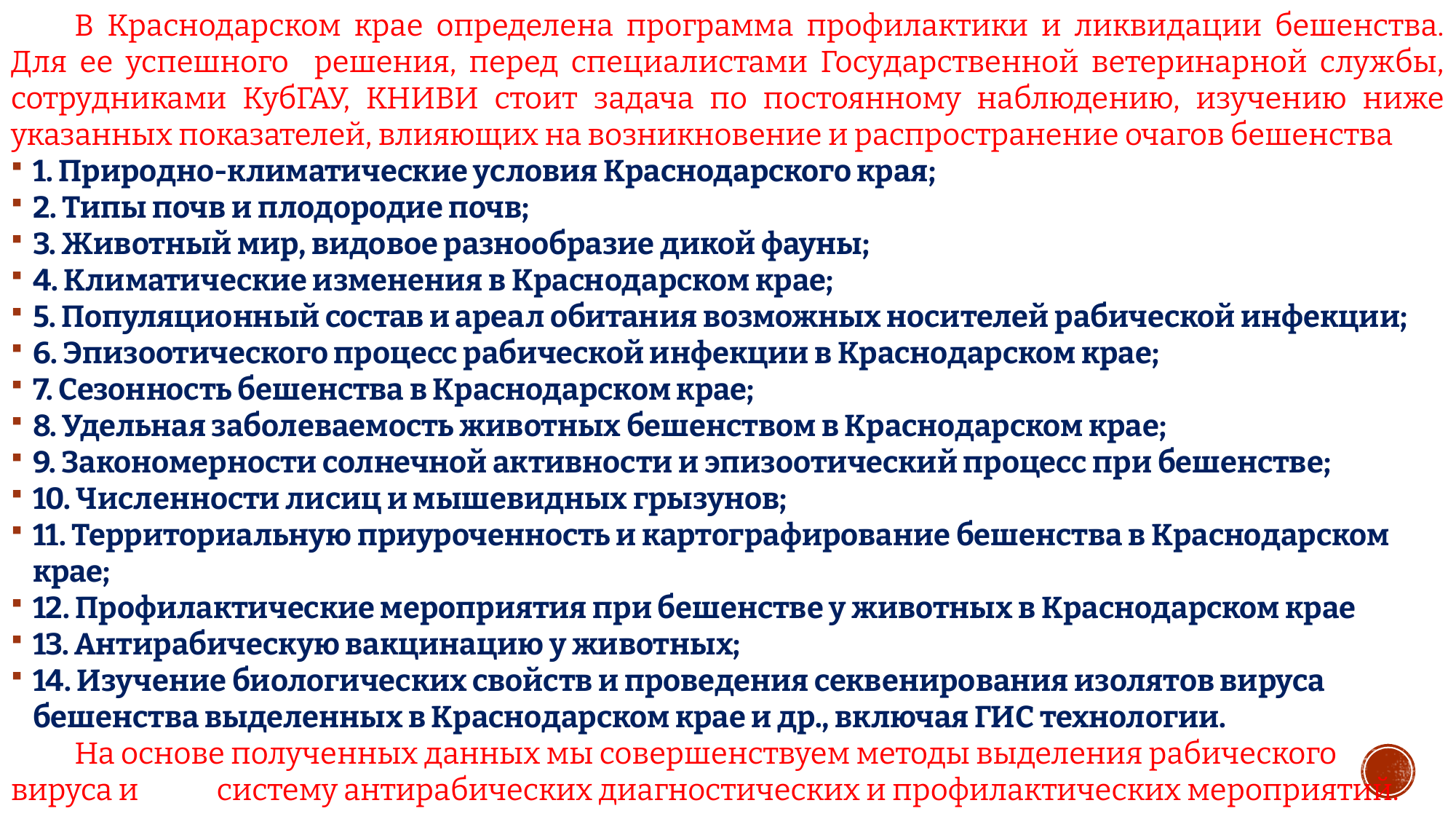

В Краснодарском крае определена программа профилактики и ликвидации бешенства. Для ее успешного  решения, перед специалистами Государственной ветеринарной службы, сотрудниками КубГАУ, КНИВИ стоит задача по постоянному наблюдению, изучению ниже указанных показателей, влияющих на возникновение и распространение очагов бешенства
1. Природно-климатические условия Краснодарского края;
2. Типы почв и плодородие почв;
3. Животный мир, видовое разнообразие дикой фауны;
4. Климатические изменения в Краснодарском крае;
5. Популяционный состав и ареал обитания возможных носителей рабической инфекции;
6. Эпизоотического процесс рабической инфекции в Краснодарском крае;
7. Сезонность бешенства в Краснодарском крае;
8. Удельная заболеваемость животных бешенством в Краснодарском крае;
9. Закономерности солнечной активности и эпизоотический процесс при бешенстве;
10. Численности лисиц и мышевидных грызунов;
11. Территориальную приуроченность и картографирование бешенства в Краснодарском крае;
12. Профилактические мероприятия при бешенстве у животных в Краснодарском крае
13. Антирабическую вакцинацию у животных;
14. Изучение биологических свойств и проведения секвенирования изолятов вируса бешенства выделенных в Краснодарском крае и др., включая ГИС технологии.
На основе полученных данных мы совершенствуем методы выделения рабического вируса и             систему антирабических диагностических и профилактических мероприятий.